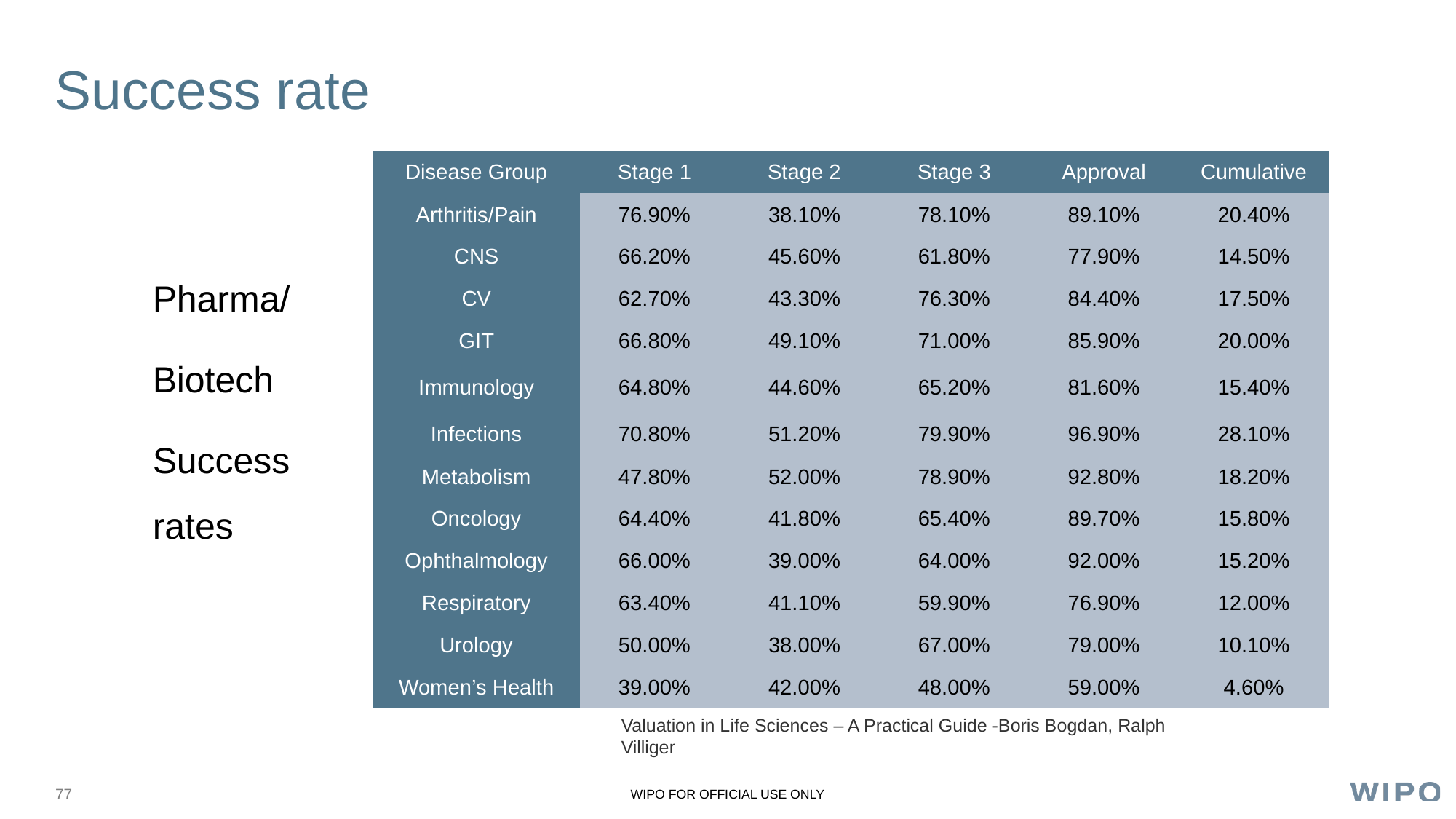

# Success rate
| Disease Group | Stage 1 | Stage 2 | Stage 3 | Approval | Cumulative |
| --- | --- | --- | --- | --- | --- |
| Arthritis/Pain | 76.90% | 38.10% | 78.10% | 89.10% | 20.40% |
| CNS | 66.20% | 45.60% | 61.80% | 77.90% | 14.50% |
| CV | 62.70% | 43.30% | 76.30% | 84.40% | 17.50% |
| GIT | 66.80% | 49.10% | 71.00% | 85.90% | 20.00% |
| Immunology | 64.80% | 44.60% | 65.20% | 81.60% | 15.40% |
| Infections | 70.80% | 51.20% | 79.90% | 96.90% | 28.10% |
| Metabolism | 47.80% | 52.00% | 78.90% | 92.80% | 18.20% |
| Oncology | 64.40% | 41.80% | 65.40% | 89.70% | 15.80% |
| Ophthalmology | 66.00% | 39.00% | 64.00% | 92.00% | 15.20% |
| Respiratory | 63.40% | 41.10% | 59.90% | 76.90% | 12.00% |
| Urology | 50.00% | 38.00% | 67.00% | 79.00% | 10.10% |
| Women’s Health | 39.00% | 42.00% | 48.00% | 59.00% | 4.60% |
Pharma/
Biotech
Success rates

Valuation in Life Sciences – A Practical Guide -Boris Bogdan, Ralph Villiger